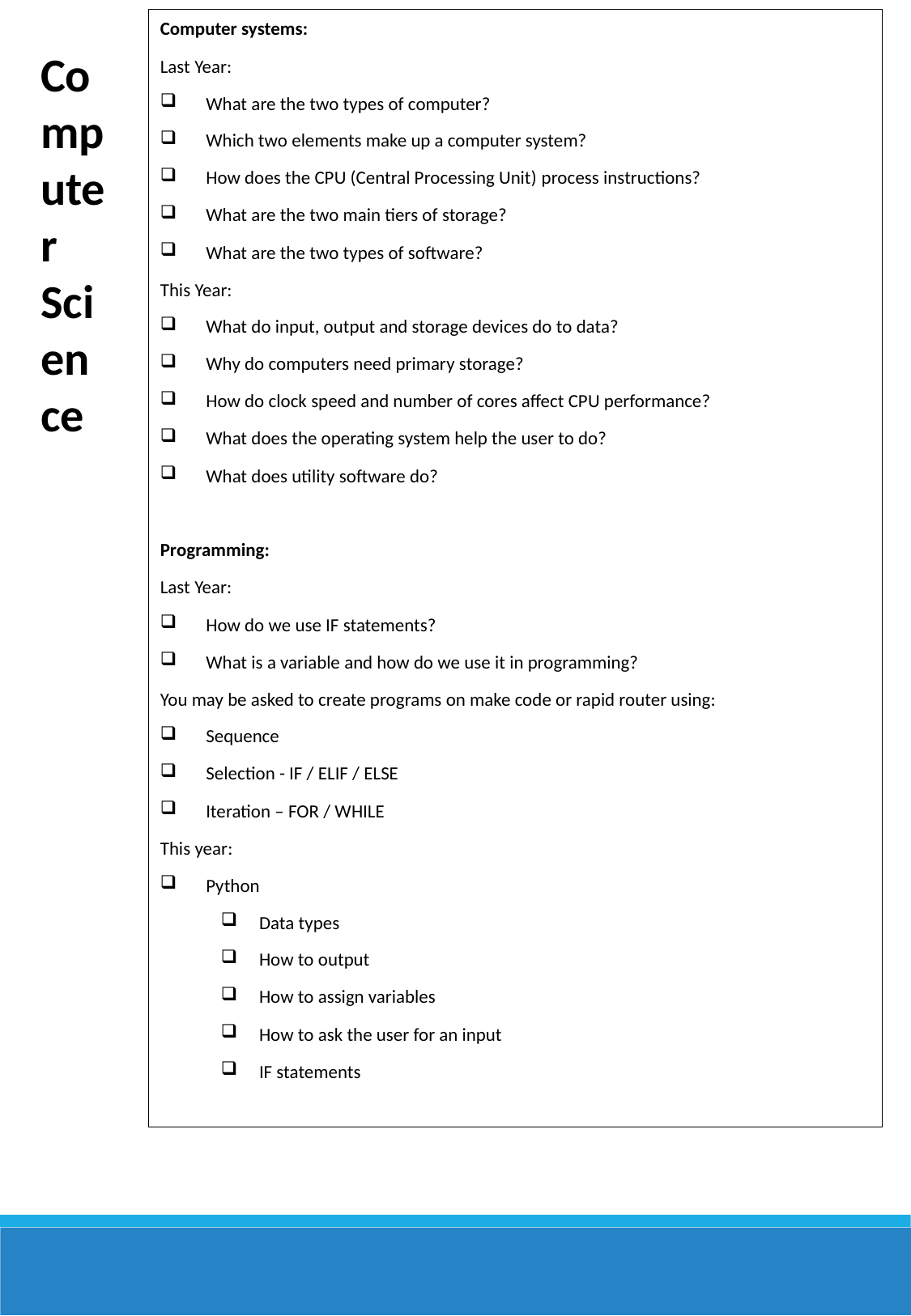

Computer systems:
Last Year:
What are the two types of computer? ​
Which two elements make up a computer system? ​
How does the CPU (Central Processing Unit) process instructions? ​
What are the two main tiers of storage?
What are the two types of software?
This Year:
What do input, output and storage devices do to data?
Why do computers need primary storage?
How do clock speed and number of cores affect CPU performance?
What does the operating system help the user to do?
What does utility software do?

Programming:
Last Year:
How do we use IF statements?
What is a variable and how do we use it in programming?
You may be asked to create programs on make code or rapid router using:
Sequence
Selection - IF / ELIF / ELSE
Iteration – FOR / WHILE
This year:
Python
Data types
How to output
How to assign variables
How to ask the user for an input
IF statements

Computer Science